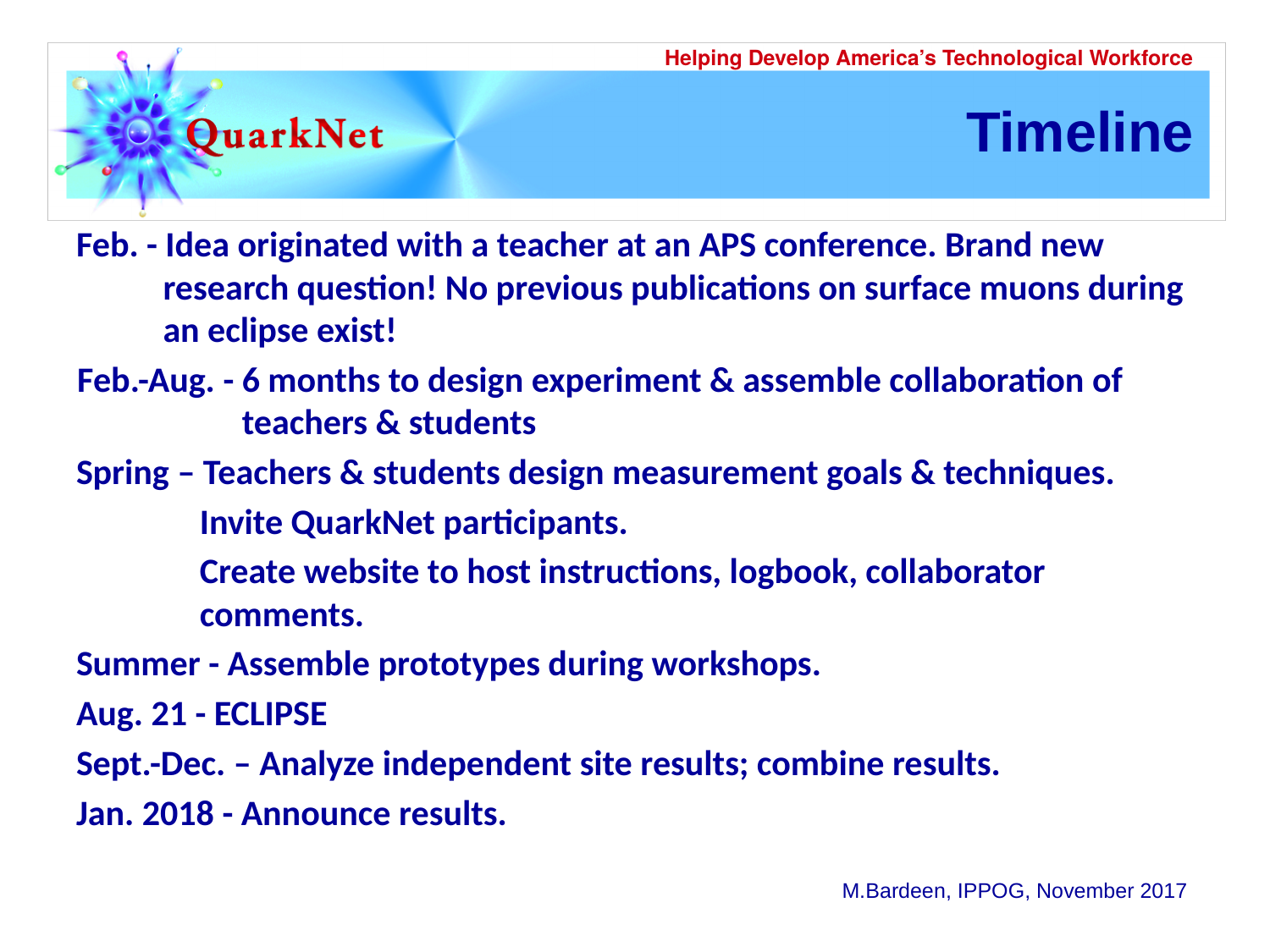

# Timeline
Feb. - Idea originated with a teacher at an APS conference. Brand new research question! No previous publications on surface muons during an eclipse exist!
Feb.-Aug. - 6 months to design experiment & assemble collaboration of teachers & students
Spring – Teachers & students design measurement goals & techniques.
	Invite QuarkNet participants.
Create website to host instructions, logbook, collaborator comments.
Summer - Assemble prototypes during workshops.
Aug. 21 - ECLIPSE
Sept.-Dec. – Analyze independent site results; combine results.
Jan. 2018 - Announce results.